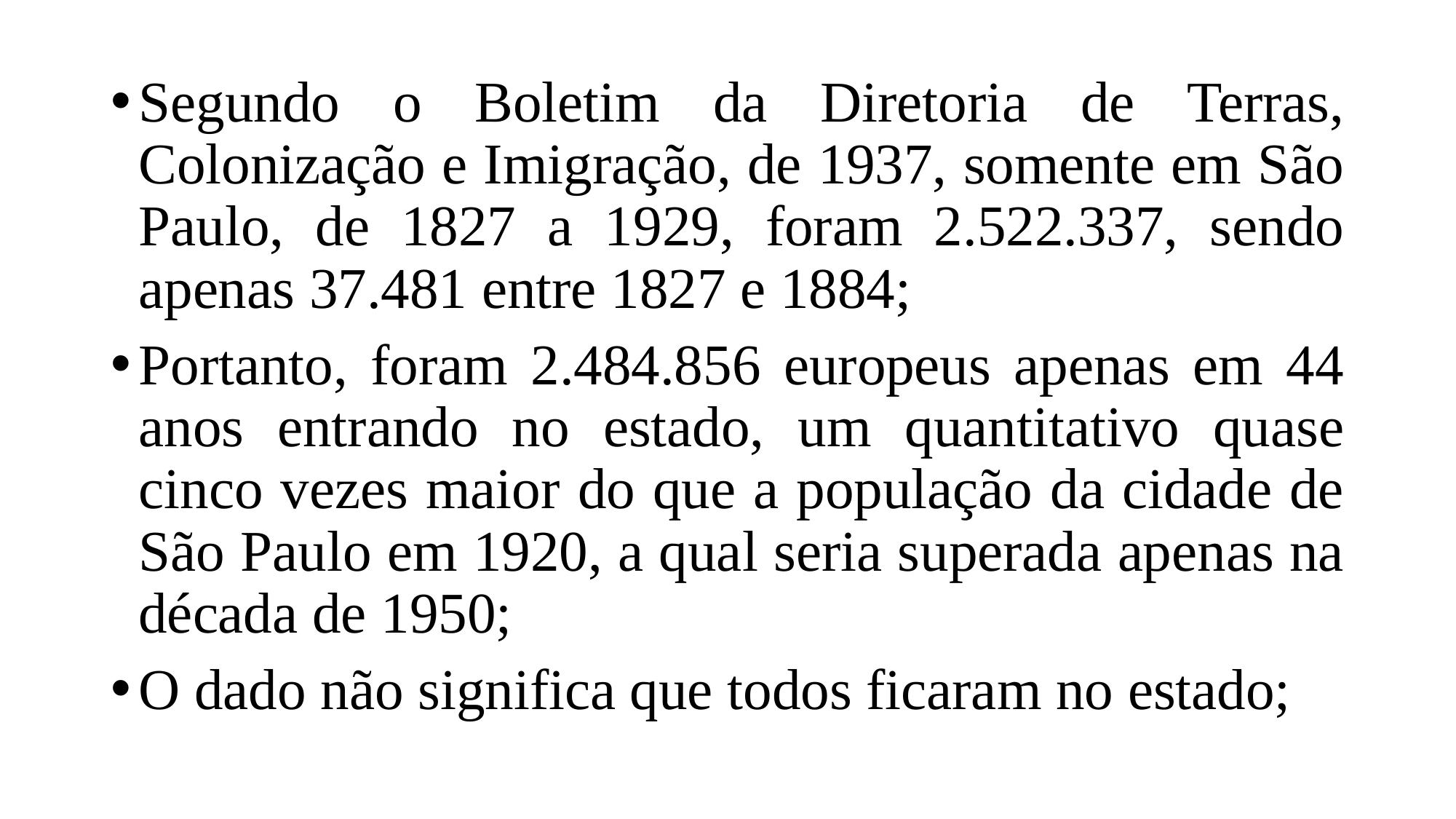

# Segundo o Boletim da Diretoria de Terras, Colonização e Imigração, de 1937, somente em São Paulo, de 1827 a 1929, foram 2.522.337, sendo apenas 37.481 entre 1827 e 1884;
Portanto, foram 2.484.856 europeus apenas em 44 anos entrando no estado, um quantitativo quase cinco vezes maior do que a população da cidade de São Paulo em 1920, a qual seria superada apenas na década de 1950;
O dado não significa que todos ficaram no estado;